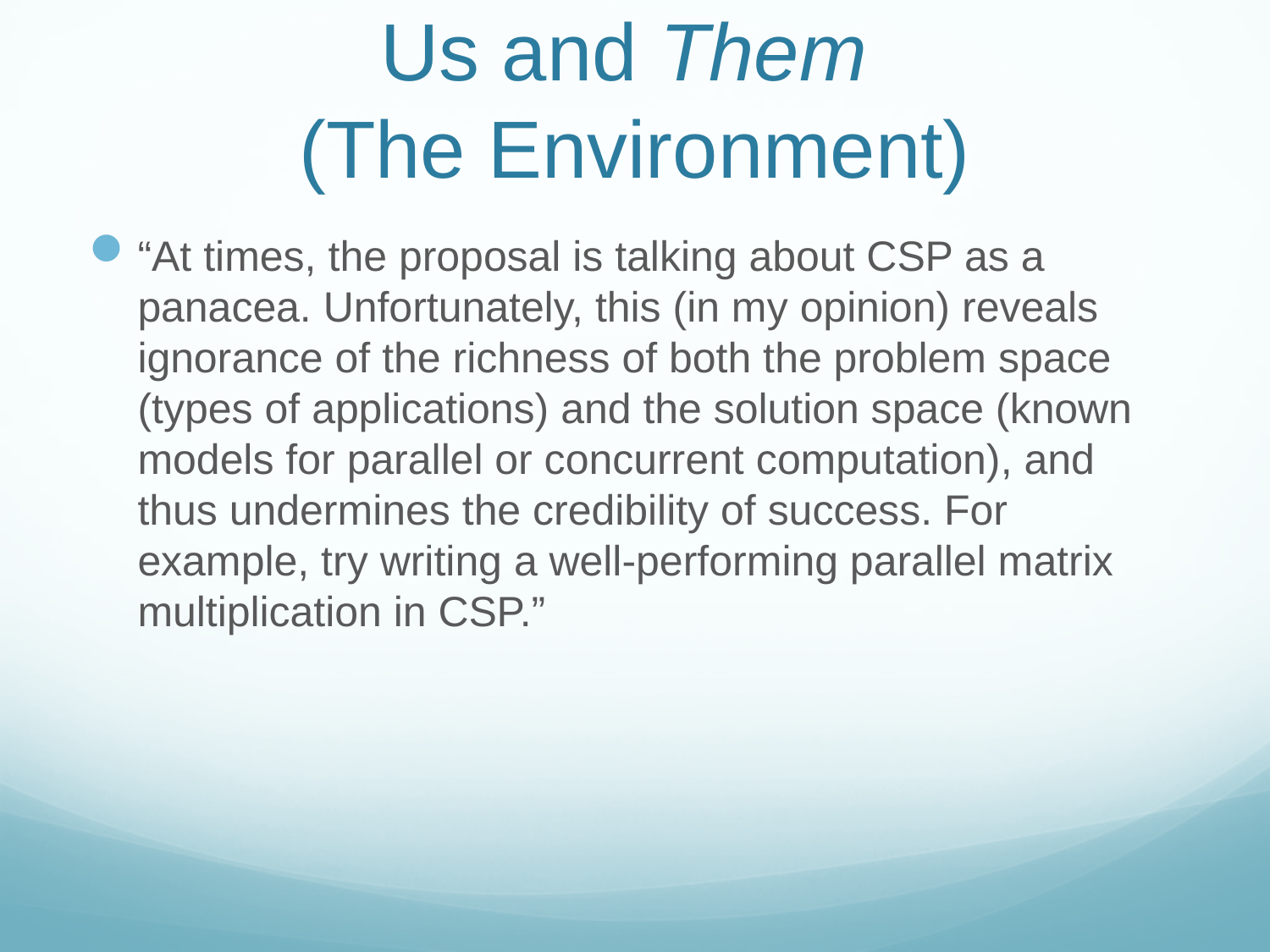

# Us and Them (The Environment)
“At times, the proposal is talking about CSP as a panacea. Unfortunately, this (in my opinion) reveals ignorance of the richness of both the problem space (types of applications) and the solution space (known models for parallel or concurrent computation), and thus undermines the credibility of success. For example, try writing a well-performing parallel matrix multiplication in CSP.”